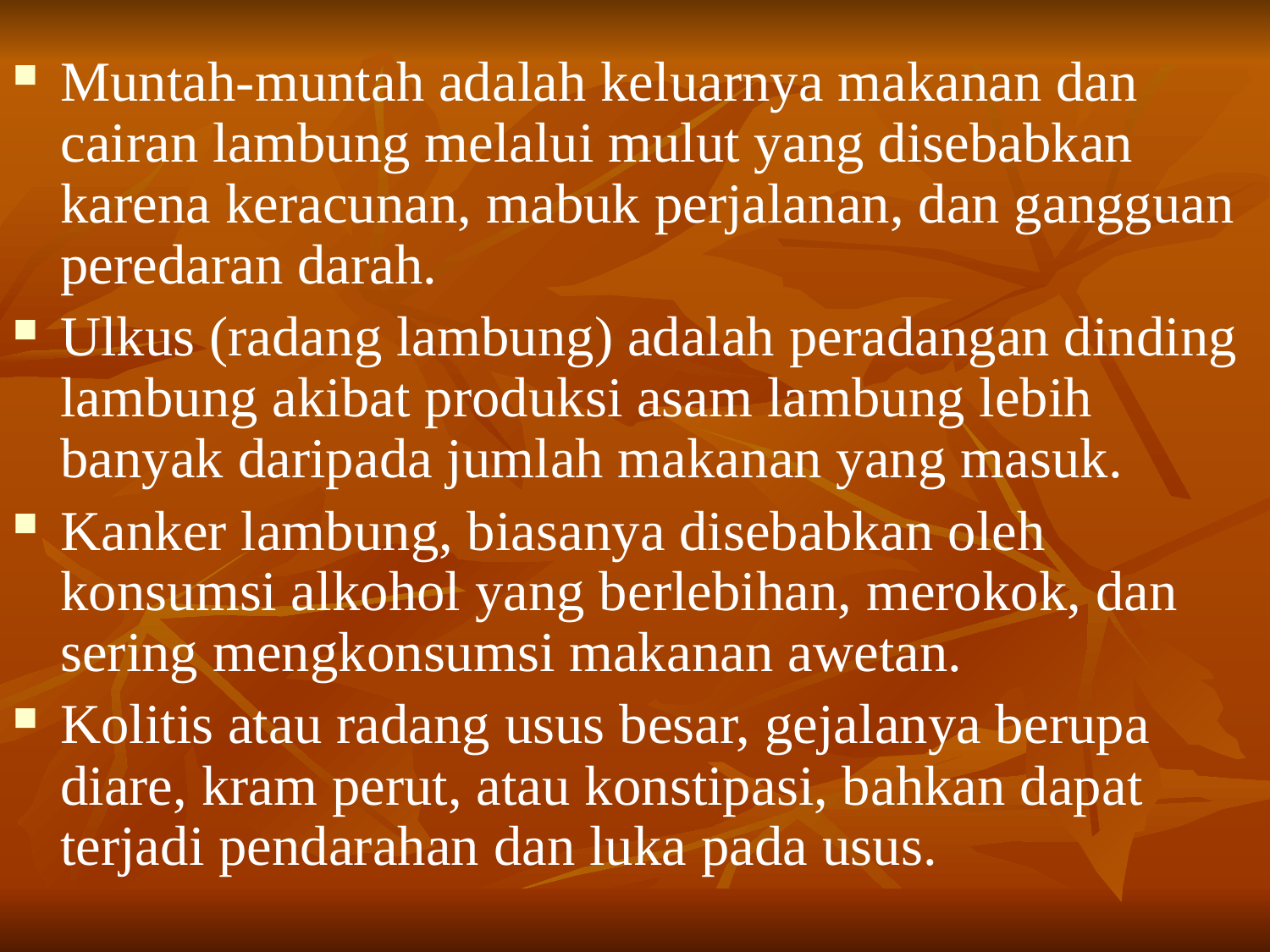

Muntah-muntah adalah keluarnya makanan dan cairan lambung melalui mulut yang disebabkan karena keracunan, mabuk perjalanan, dan gangguan peredaran darah.
Ulkus (radang lambung) adalah peradangan dinding lambung akibat produksi asam lambung lebih banyak daripada jumlah makanan yang masuk.
Kanker lambung, biasanya disebabkan oleh konsumsi alkohol yang berlebihan, merokok, dan sering mengkonsumsi makanan awetan.
Kolitis atau radang usus besar, gejalanya berupa diare, kram perut, atau konstipasi, bahkan dapat terjadi pendarahan dan luka pada usus.